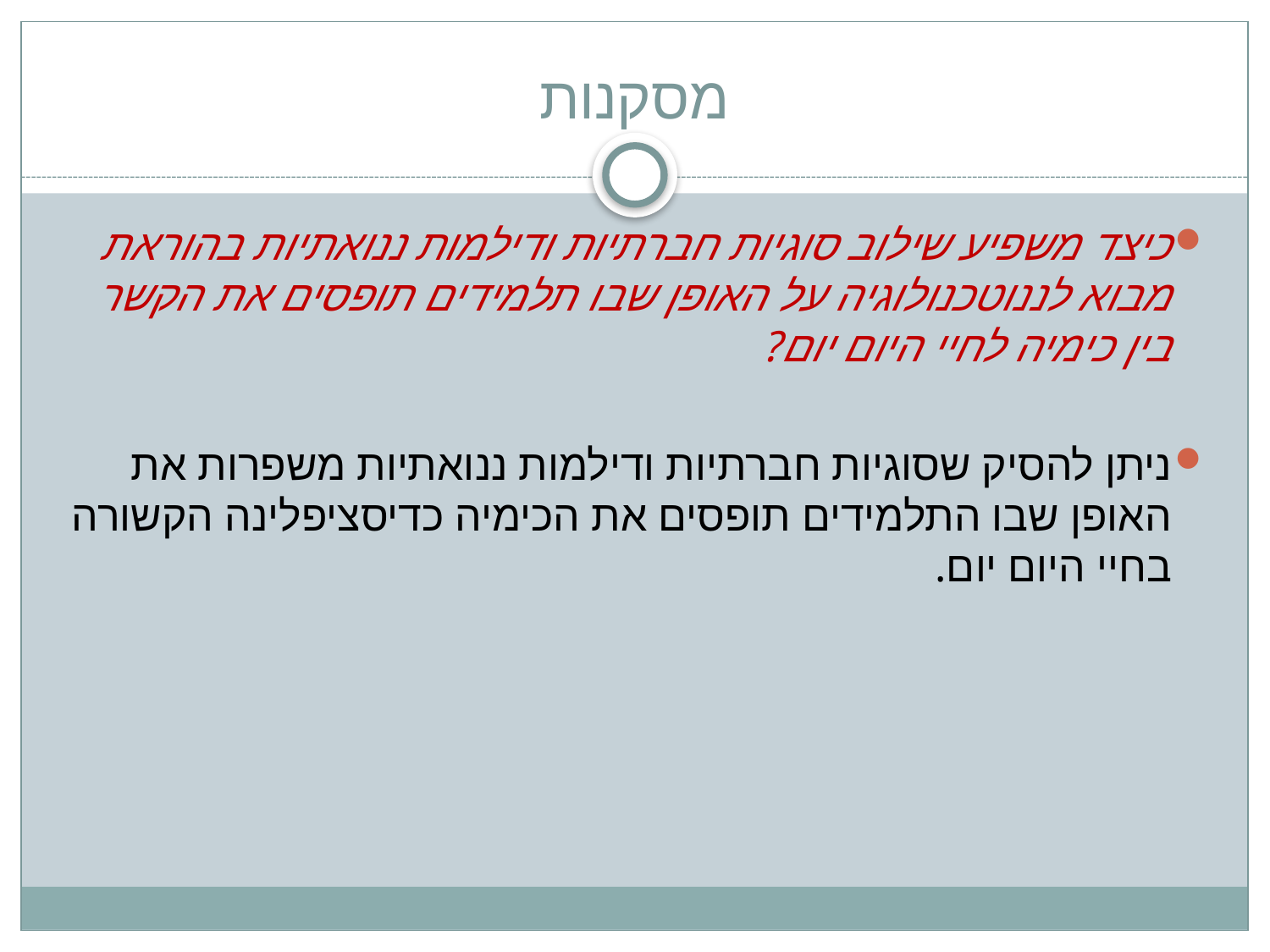

# מסקנות
כיצד משפיע שילוב סוגיות חברתיות ודילמות ננואתיות בהוראת מבוא לננוטכנולוגיה על האופן שבו תלמידים תופסים את הקשר בין כימיה לחיי היום יום?

ניתן להסיק שסוגיות חברתיות ודילמות ננואתיות משפרות את האופן שבו התלמידים תופסים את הכימיה כדיסציפלינה הקשורה בחיי היום יום.